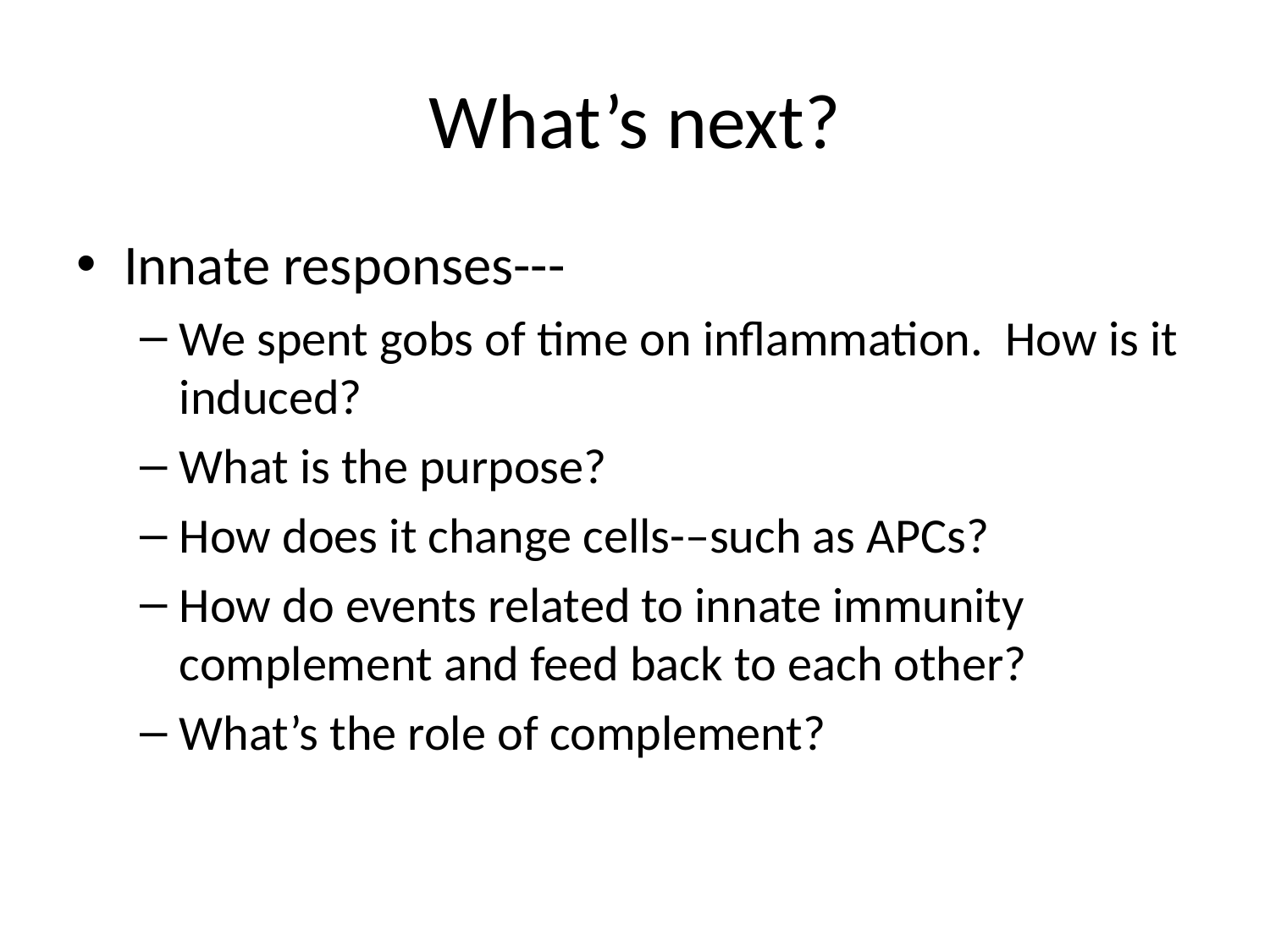

# What’s next?
Innate responses---
We spent gobs of time on inflammation.  How is it induced?
What is the purpose?
How does it change cells-–such as APCs?
How do events related to innate immunity complement and feed back to each other?
What’s the role of complement?